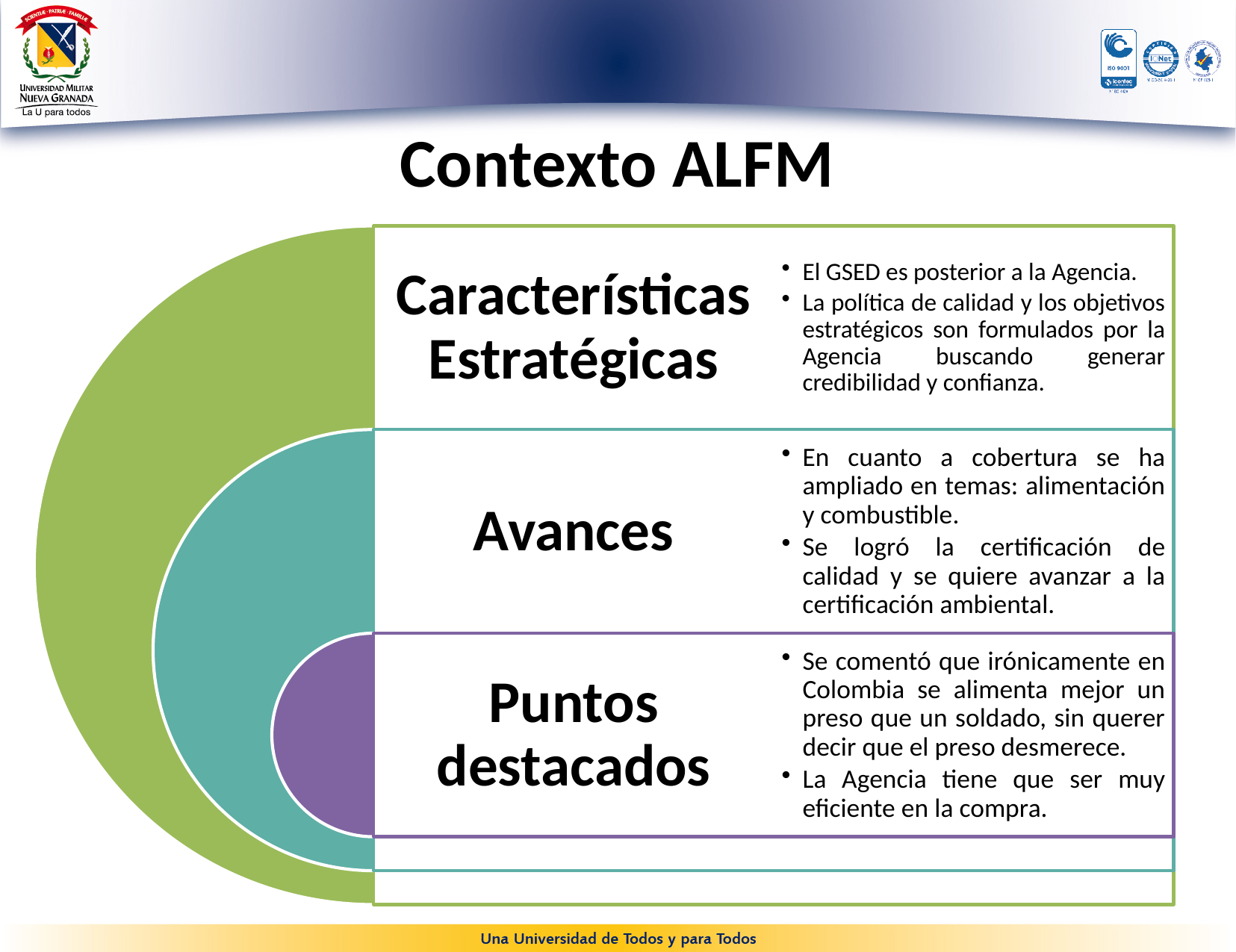

# Contexto ALFM
Características Estratégicas
Avances
Puntos destacados
El GSED es posterior a la Agencia.
La política de calidad y los objetivos estratégicos son formulados por la Agencia buscando generar credibilidad y confianza.
En cuanto a cobertura se ha ampliado en temas: alimentación y combustible.
Se logró la certificación de calidad y se quiere avanzar a la certificación ambiental.
Se comentó que irónicamente en Colombia se alimenta mejor un preso que un soldado, sin querer decir que el preso desmerece.
La Agencia tiene que ser muy eficiente en la compra.